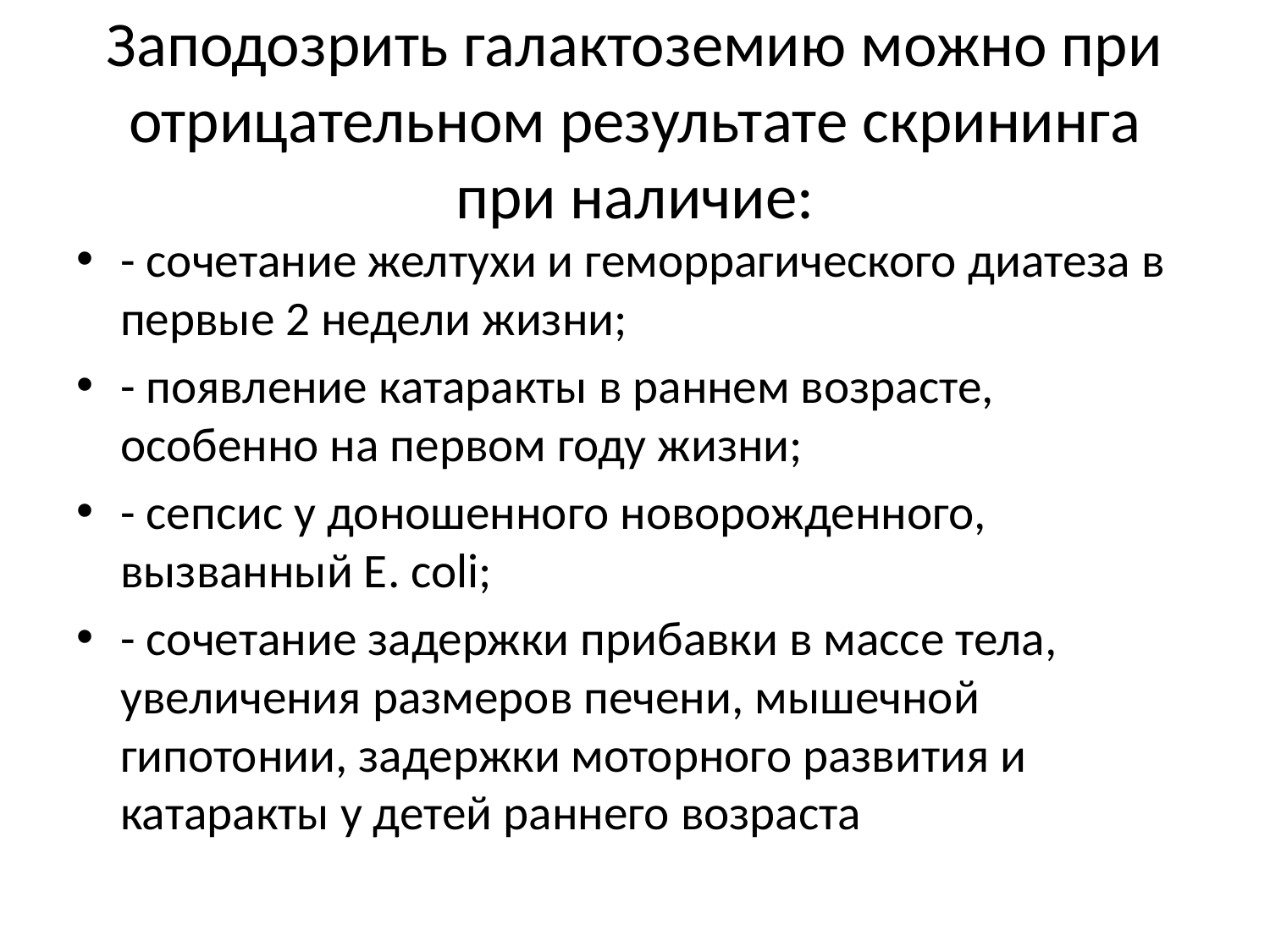

# Заподозрить галактоземию можно при отрицательном результате скрининга при наличие:
- сочетание желтухи и геморрагического диатеза в первые 2 недели жизни;
- появление катаракты в раннем возрасте, особенно на первом году жизни;
- сепсис у доношенного новорожденного, вызванный E. coli;
- сочетание задержки прибавки в массе тела, увеличения размеров печени, мышечной гипотонии, задержки моторного развития и катаракты у детей раннего возраста